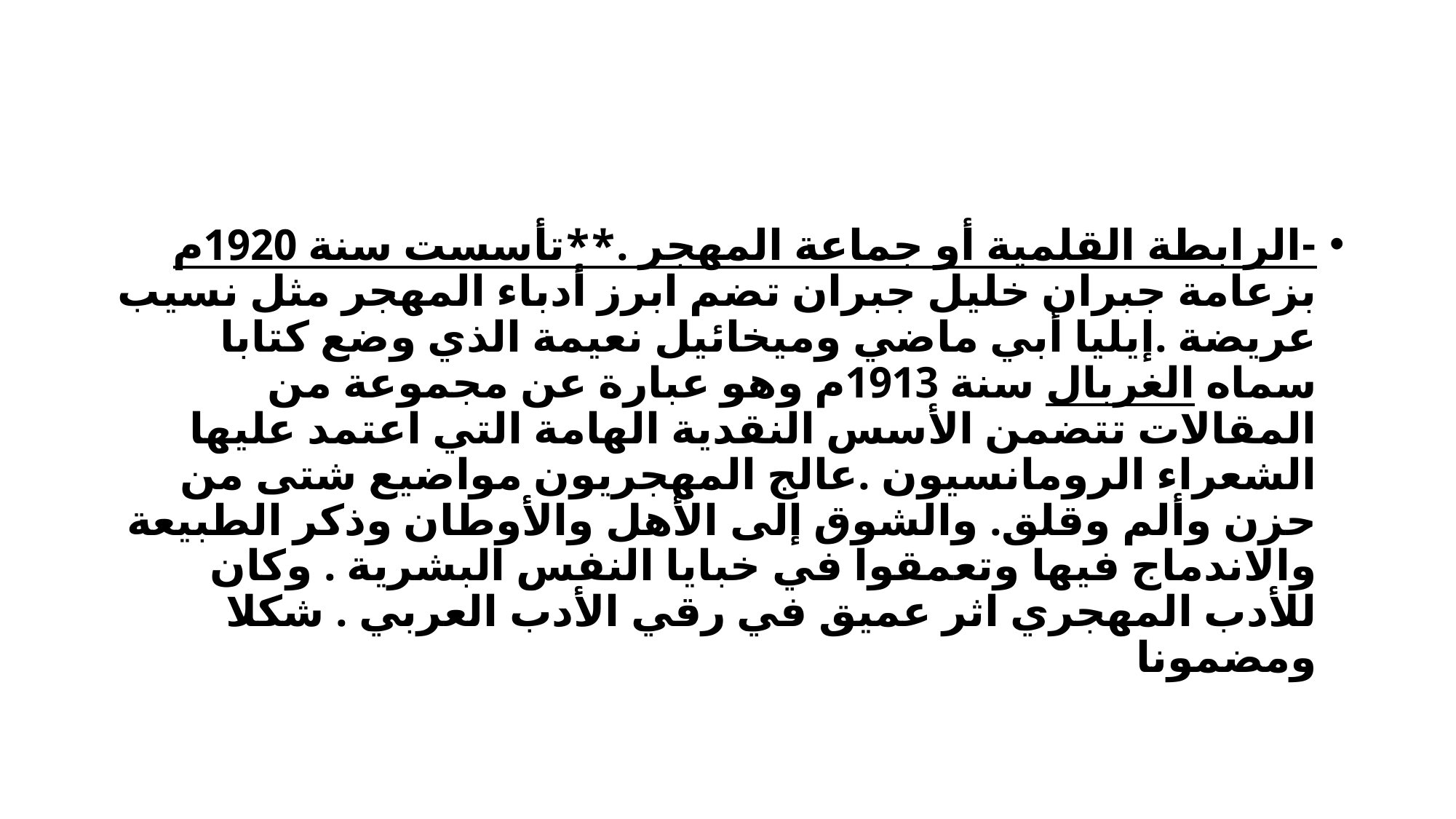

#
-الرابطة القلمية أو جماعة المهجر .**تأسست سنة 1920م بزعامة جبران خليل جبران تضم ابرز أدباء المهجر مثل نسيب عريضة .إيليا أبي ماضي وميخائيل نعيمة الذي وضع كتابا سماه الغربال سنة 1913م وهو عبارة عن مجموعة من المقالات تتضمن الأسس النقدية الهامة التي اعتمد عليها الشعراء الرومانسيون .عالج المهجريون مواضيع شتى من حزن وألم وقلق. والشوق إلى الأهل والأوطان وذكر الطبيعة والاندماج فيها وتعمقوا في خبايا النفس البشرية . وكان للأدب المهجري اثر عميق في رقي الأدب العربي . شكلا ومضمونا